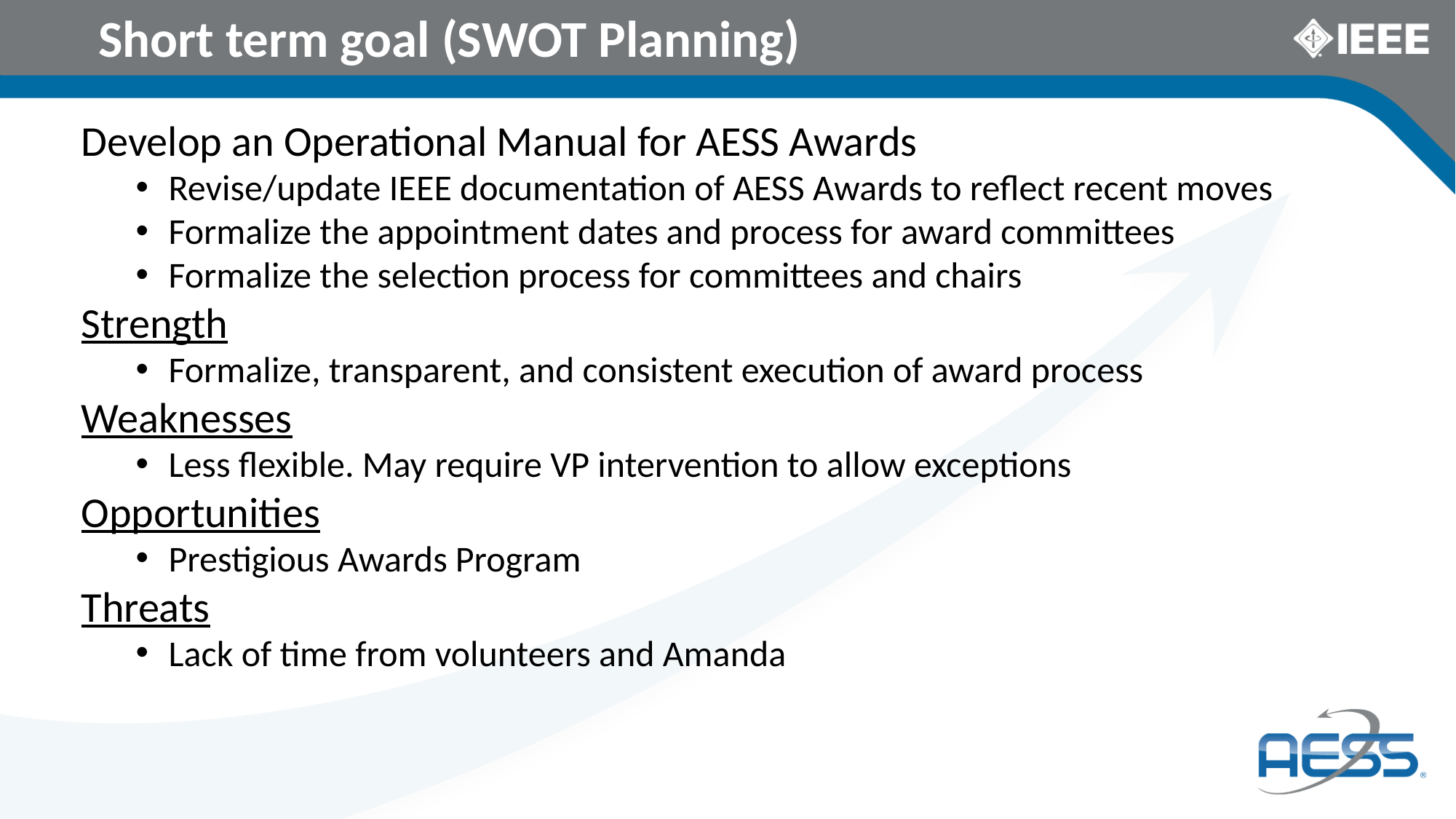

# Short term goal (SWOT Planning)
Develop an Operational Manual for AESS Awards
Revise/update IEEE documentation of AESS Awards to reflect recent moves
Formalize the appointment dates and process for award committees
Formalize the selection process for committees and chairs
Strength
Formalize, transparent, and consistent execution of award process
Weaknesses
Less flexible. May require VP intervention to allow exceptions
Opportunities
Prestigious Awards Program
Threats
Lack of time from volunteers and Amanda